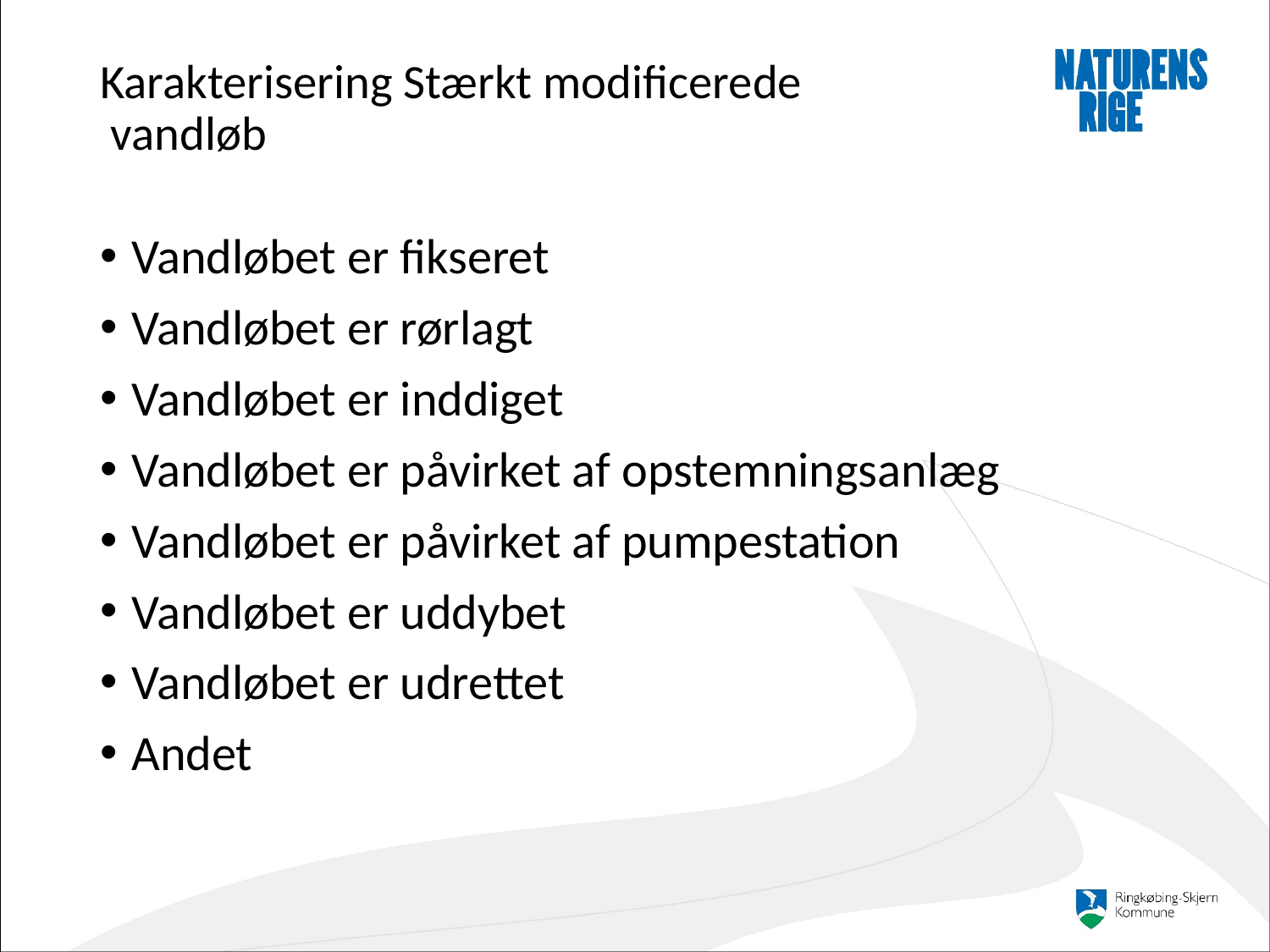

# Karakterisering Stærkt modificerede vandløb
Vandløbet er fikseret
Vandløbet er rørlagt
Vandløbet er inddiget
Vandløbet er påvirket af opstemningsanlæg
Vandløbet er påvirket af pumpestation
Vandløbet er uddybet
Vandløbet er udrettet
Andet